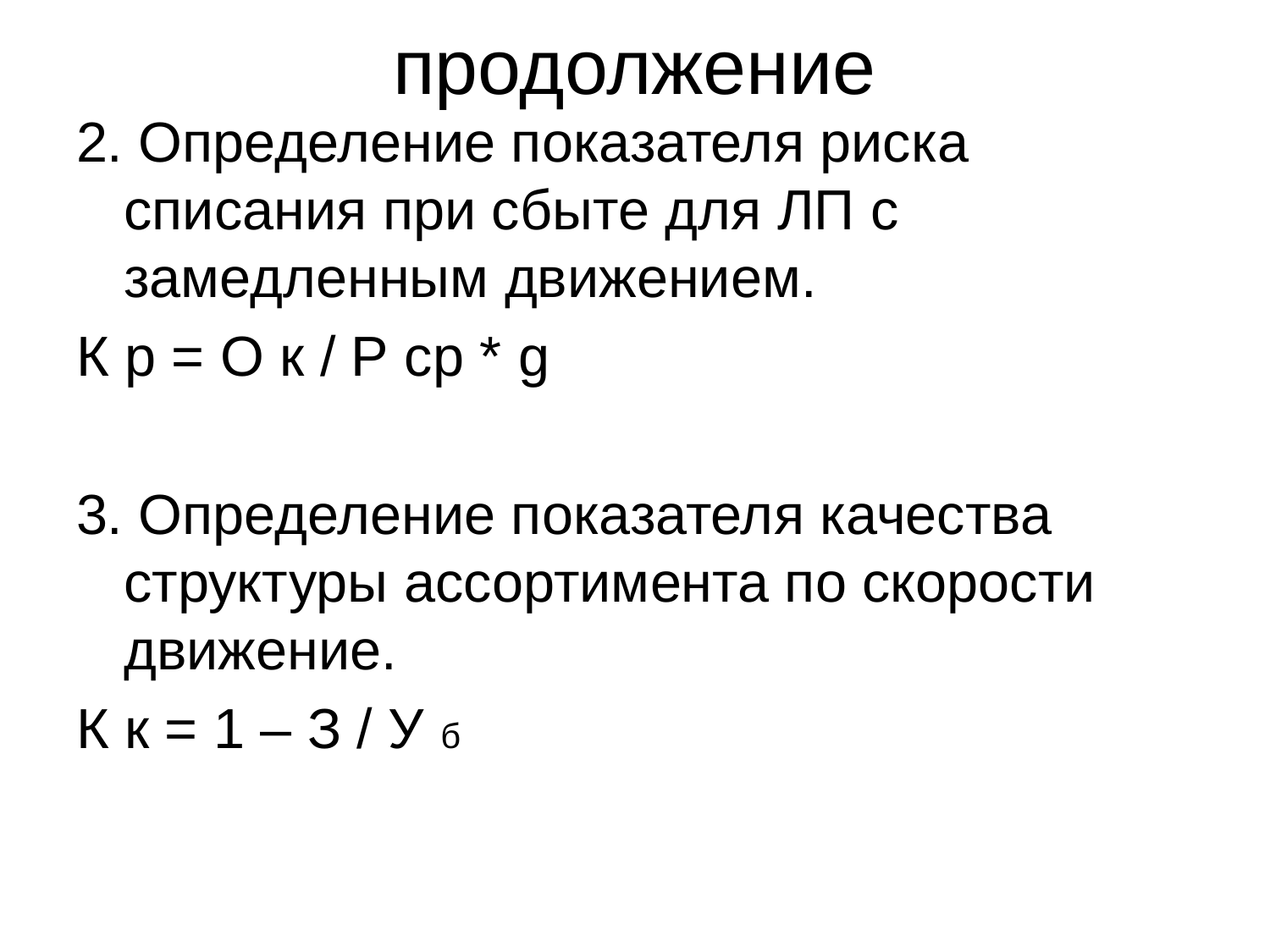

# продолжение
2. Определение показателя риска списания при сбыте для ЛП с замедленным движением.
К р = О к / Р ср * ɡ

3. Определение показателя качества структуры ассортимента по скорости движение.
К к = 1 – З / У б